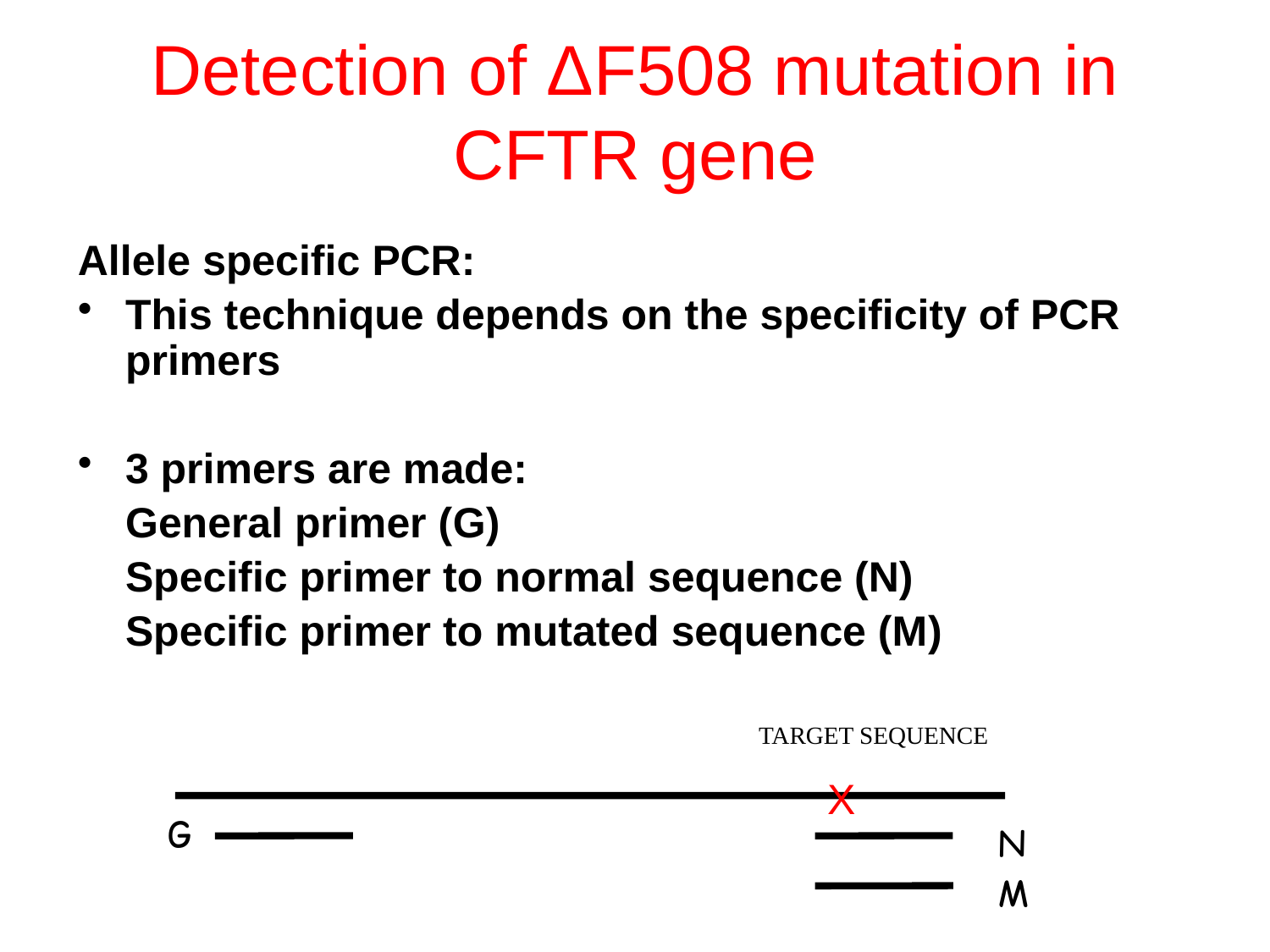

# Detection of ΔF508 mutation in CFTR gene
Allele specific PCR:
This technique depends on the specificity of PCR primers

3 primers are made:
	General primer (G)
	Specific primer to normal sequence (N)
	Specific primer to mutated sequence (M)
TARGET SEQUENCE
X

G
N

M